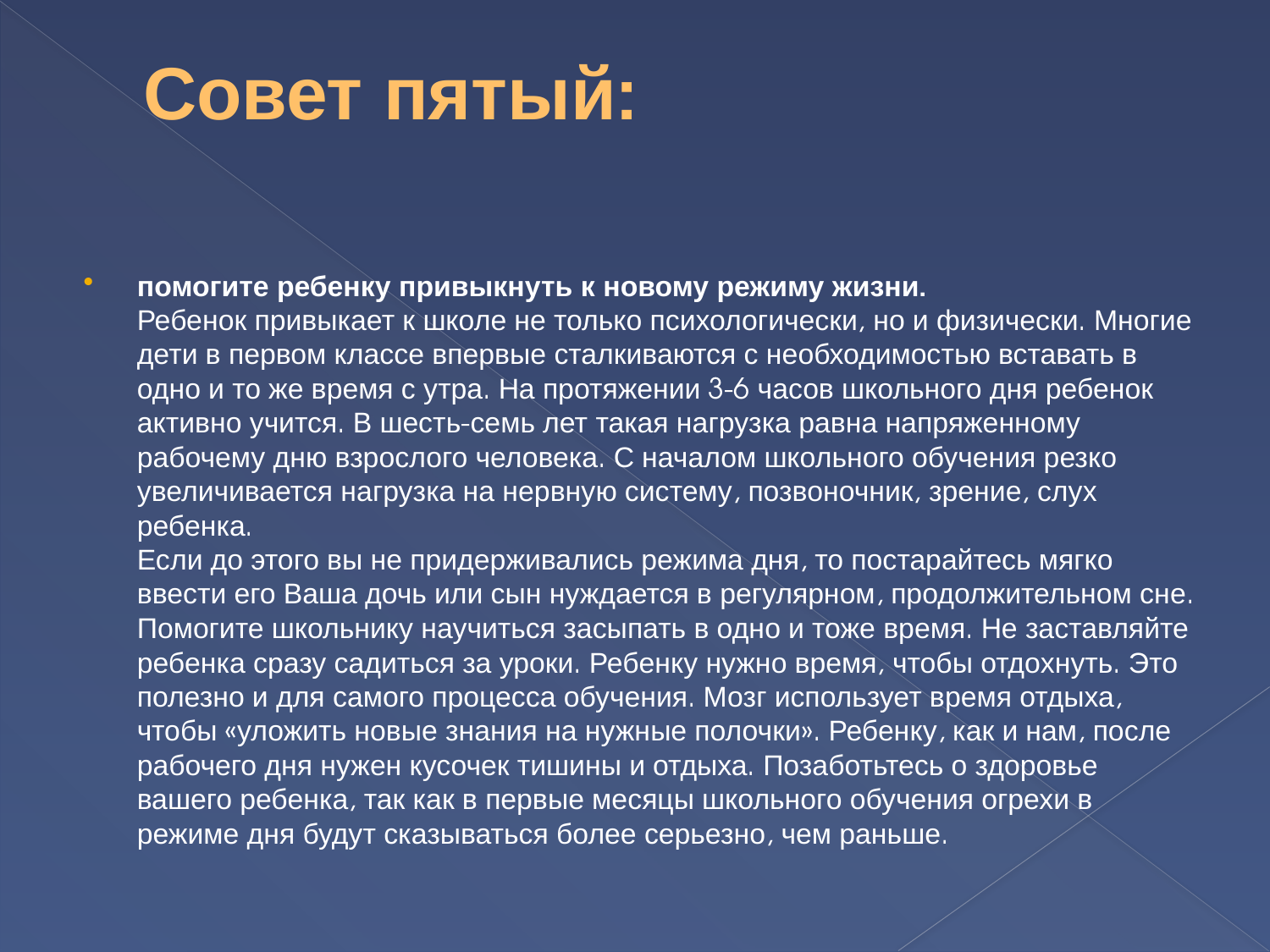

# Совет пятый:
помогите ребенку привыкнуть к новому режиму жизни.
Ребенок привыкает к школе не только психологически, но и физически. Многие дети в первом классе впервые сталкиваются с необходимостью вставать в одно и то же время с утра. На протяжении 3-6 часов школьного дня ребенок активно учится. В шесть-семь лет такая нагрузка равна напряженному рабочему дню взрослого человека. С началом школьного обучения резко увеличивается нагрузка на нервную систему, позвоночник, зрение, слух ребенка.
Если до этого вы не придерживались режима дня, то постарайтесь мягко ввести его Ваша дочь или сын нуждается в регулярном, продолжительном сне. Помогите школьнику научиться засыпать в одно и тоже время. Не заставляйте ребенка сразу садиться за уроки. Ребенку нужно время, чтобы отдохнуть. Это полезно и для самого процесса обучения. Мозг использует время отдыха, чтобы «уложить новые знания на нужные полочки». Ребенку, как и нам, после рабочего дня нужен кусочек тишины и отдыха. Позаботьтесь о здоровье вашего ребенка, так как в первые месяцы школьного обучения огрехи в режиме дня будут сказываться более серьезно, чем раньше.